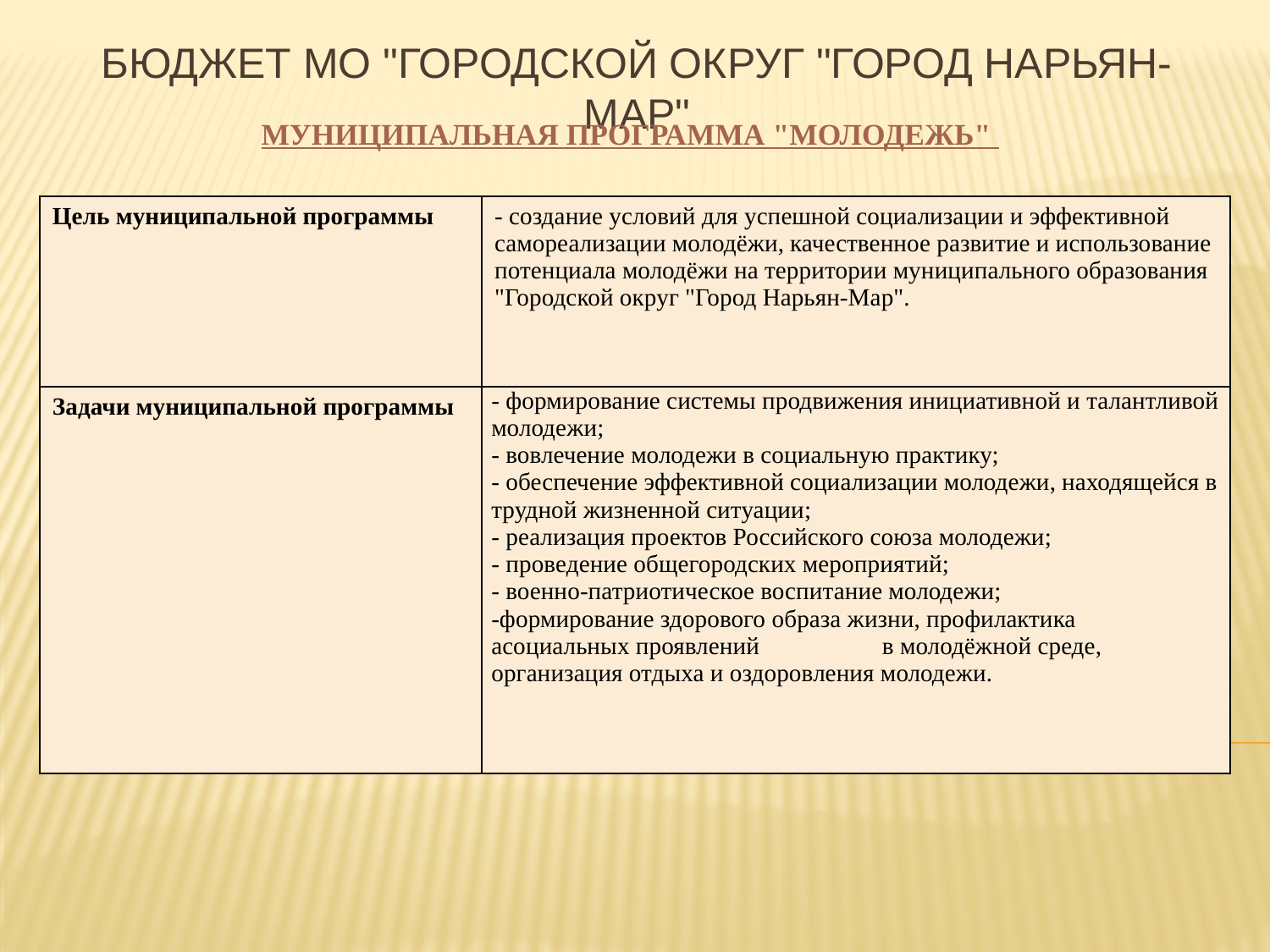

# Бюджет МО "Городской округ "Город Нарьян-Мар"
МУНИЦИПАЛЬНАЯ ПРОГРАММА "МОЛОДЕЖЬ"
| Цель муниципальной программы | - создание условий для успешной социализации и эффективной самореализации молодёжи, качественное развитие и использование потенциала молодёжи на территории муниципального образования "Городской округ "Город Нарьян-Мар". |
| --- | --- |
| Задачи муниципальной программы | - формирование системы продвижения инициативной и талантливой молодежи; - вовлечение молодежи в социальную практику; - обеспечение эффективной социализации молодежи, находящейся в трудной жизненной ситуации; - реализация проектов Российского союза молодежи; - проведение общегородских мероприятий; - военно-патриотическое воспитание молодежи; -формирование здорового образа жизни, профилактика асоциальных проявлений в молодёжной среде, организация отдыха и оздоровления молодежи. |